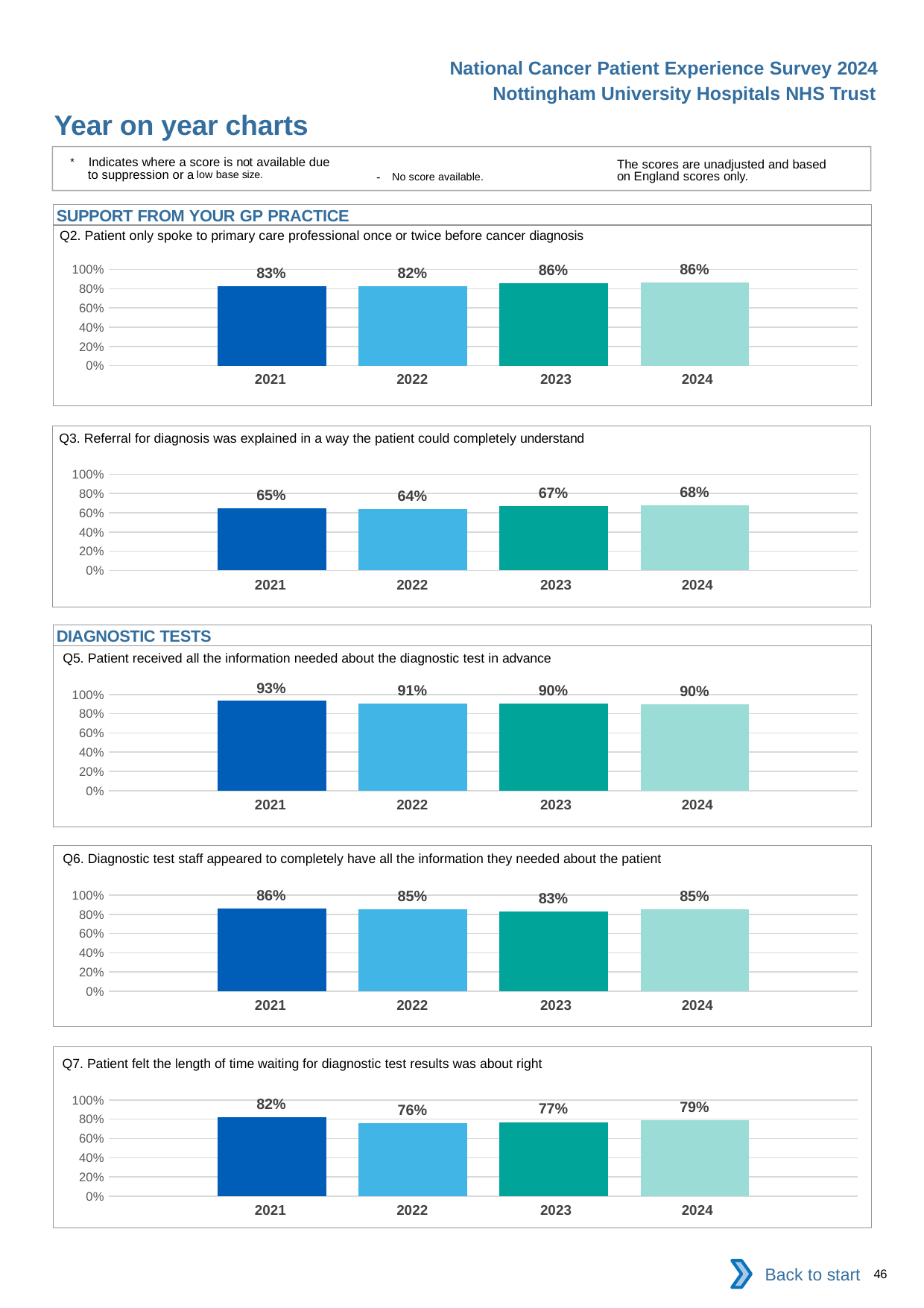

National Cancer Patient Experience Survey 2024
Nottingham University Hospitals NHS Trust
Year on year charts

*  Indicates where a score is not available due to suppression or a low base size.
The scores are unadjusted and based on England scores only.
- No score available.
SUPPORT FROM YOUR GP PRACTICE
Q2. Patient only spoke to primary care professional once or twice before cancer diagnosis

### Chart

| Category | 2021 | 2022 | 2023 | 2024 |
|---|---|---|---|---|
| Category 1 | 0.8263889 | 0.8242188 | 0.858209 | 0.8610039 |
| 2021 | 2022 | 2023 | 2024 |
| --- | --- | --- | --- |
Q3. Referral for diagnosis was explained in a way the patient could completely understand

### Chart

| Category | 2021 | 2022 | 2023 | 2024 |
|---|---|---|---|---|
| Category 1 | 0.6497175 | 0.6360856 | 0.6685552 | 0.6766304 |
| 2021 | 2022 | 2023 | 2024 |
| --- | --- | --- | --- |
DIAGNOSTIC TESTS
Q5. Patient received all the information needed about the diagnostic test in advance

### Chart

| Category | 2021 | 2022 | 2023 | 2024 |
|---|---|---|---|---|
| Category 1 | 0.9333333 | 0.9075829 | 0.902439 | 0.8971554 |
| 2021 | 2022 | 2023 | 2024 |
| --- | --- | --- | --- |
Q6. Diagnostic test staff appeared to completely have all the information they needed about the patient

### Chart

| Category | 2021 | 2022 | 2023 | 2024 |
|---|---|---|---|---|
| Category 1 | 0.8580376 | 0.8535469 | 0.8275862 | 0.8514644 |
| 2021 | 2022 | 2023 | 2024 |
| --- | --- | --- | --- |
Q7. Patient felt the length of time waiting for diagnostic test results was about right

### Chart

| Category | 2021 | 2022 | 2023 | 2024 |
|---|---|---|---|---|
| Category 1 | 0.8193277 | 0.7609195 | 0.7693878 | 0.7861635 |
| 2021 | 2022 | 2023 | 2024 |
| --- | --- | --- | --- |
Back to start

46